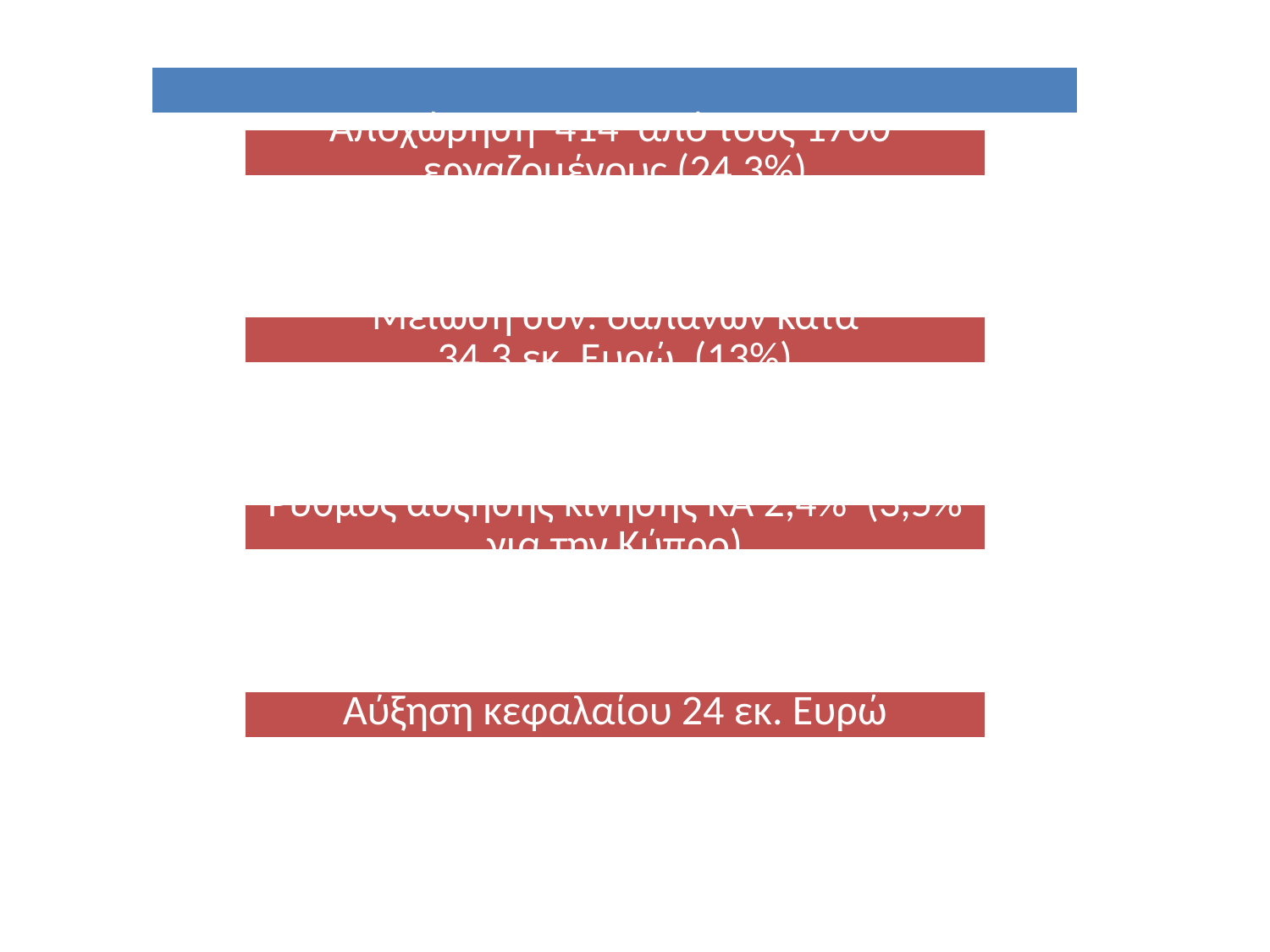

#
Αποχώρηση  414  από τους 1700  εργαζομένους (24,3%)
Ρυθμός αύξησης κίνησης KA 2,4%  (3,5% για την Κύπρο)
Αύξηση κεφαλαίου 24 εκ. Ευρώ
Μείωση συν. δαπανών κατά
 34,3 εκ. Ευρώ  (13%)